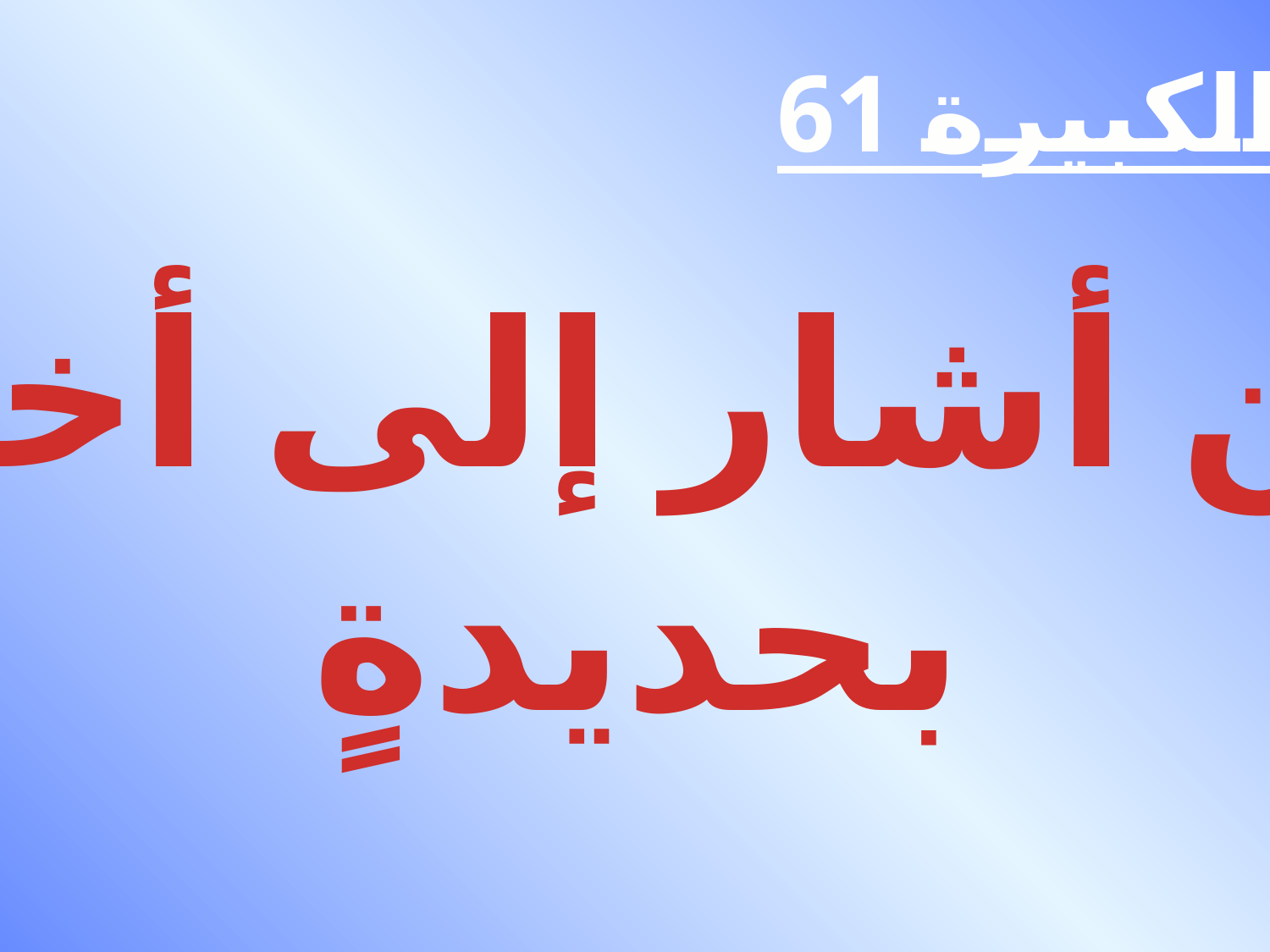

الكبيرة 61
من أشار إلى أخيه
بحديدةٍ
#